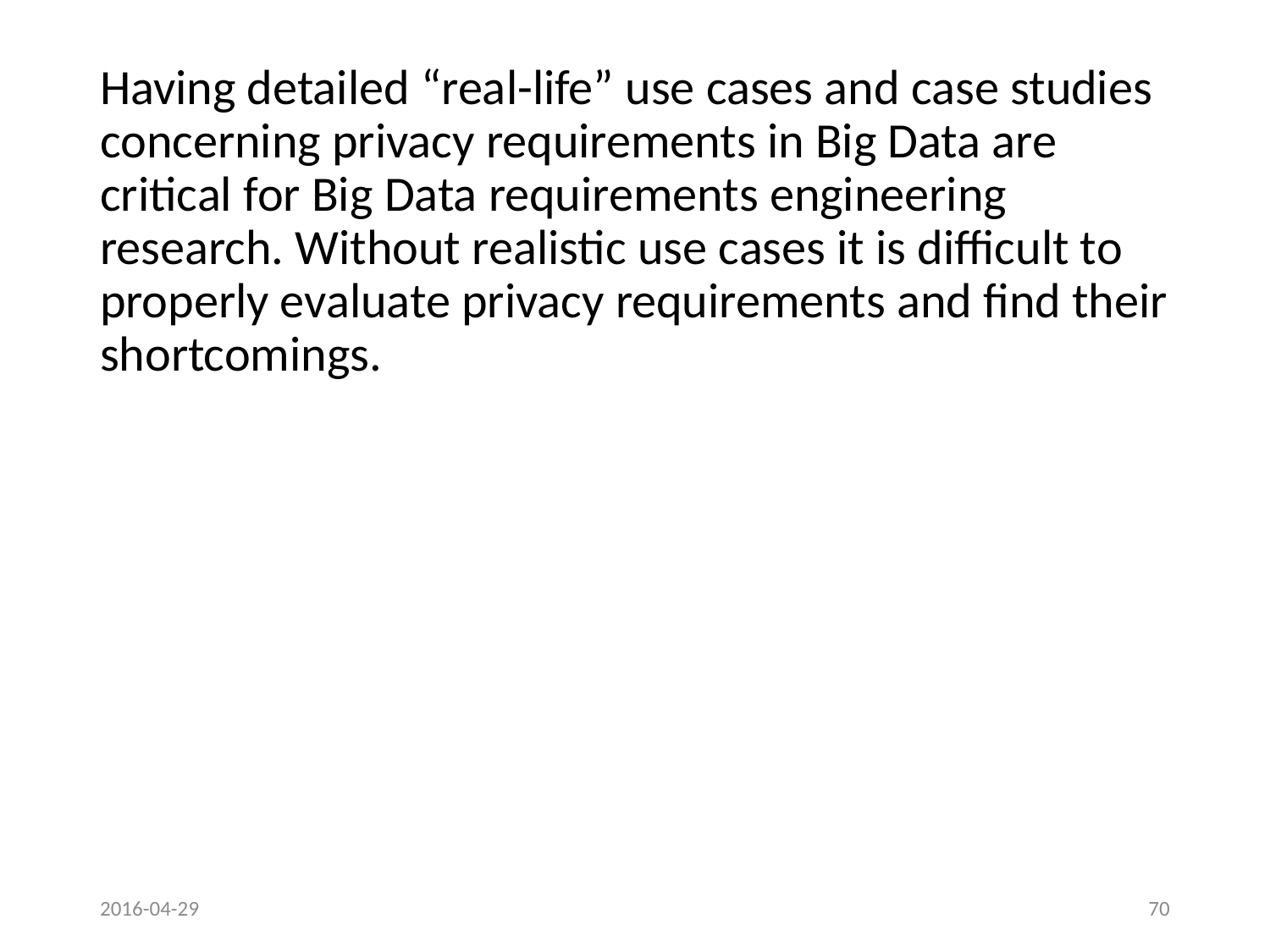

Having detailed “real-life” use cases and case studies concerning privacy requirements in Big Data are critical for Big Data requirements engineering research. Without realistic use cases it is difficult to properly evaluate privacy requirements and find their shortcomings.
2016-04-29
70